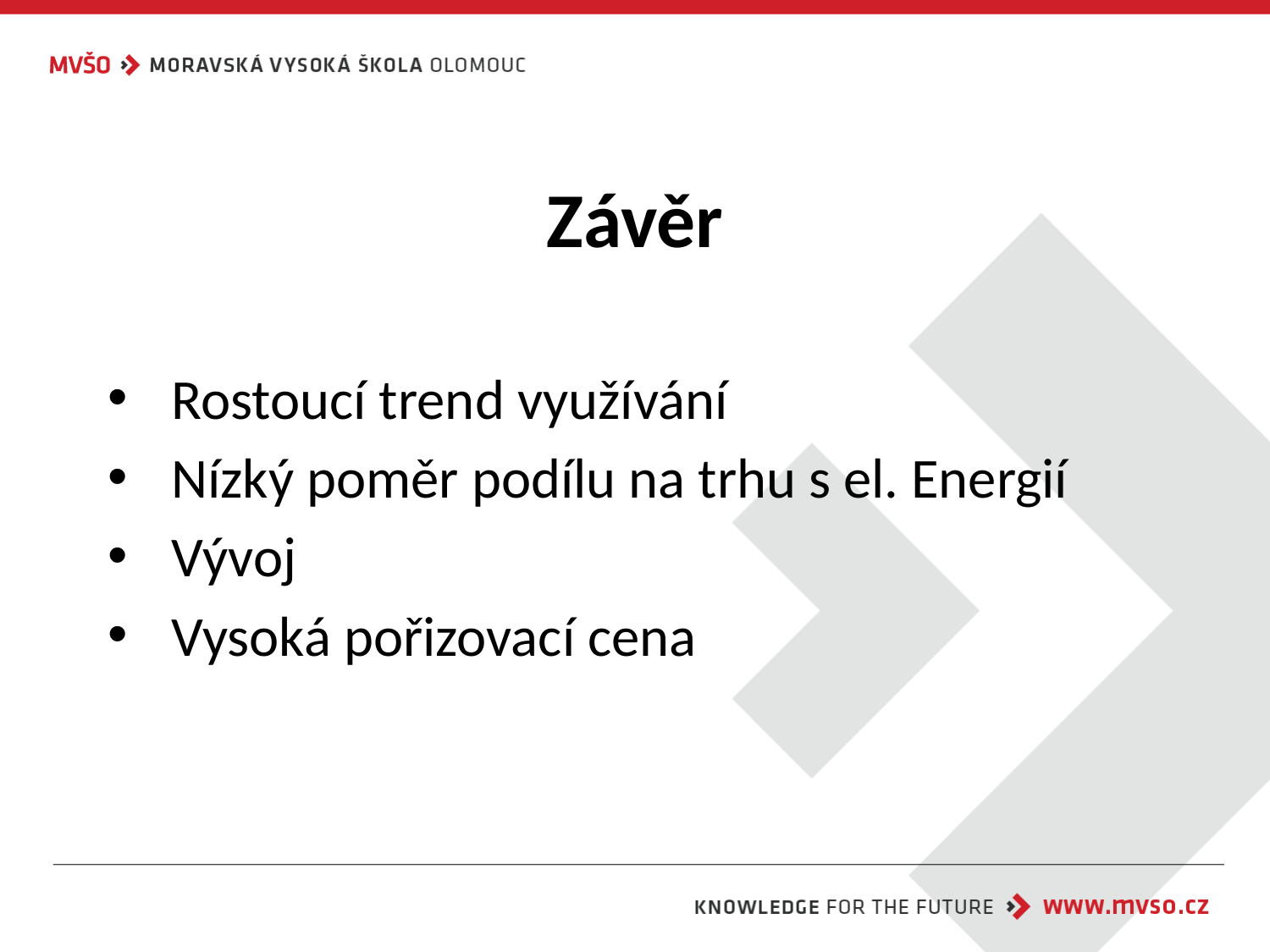

# Závěr
Rostoucí trend využívání
Nízký poměr podílu na trhu s el. Energií
Vývoj
Vysoká pořizovací cena